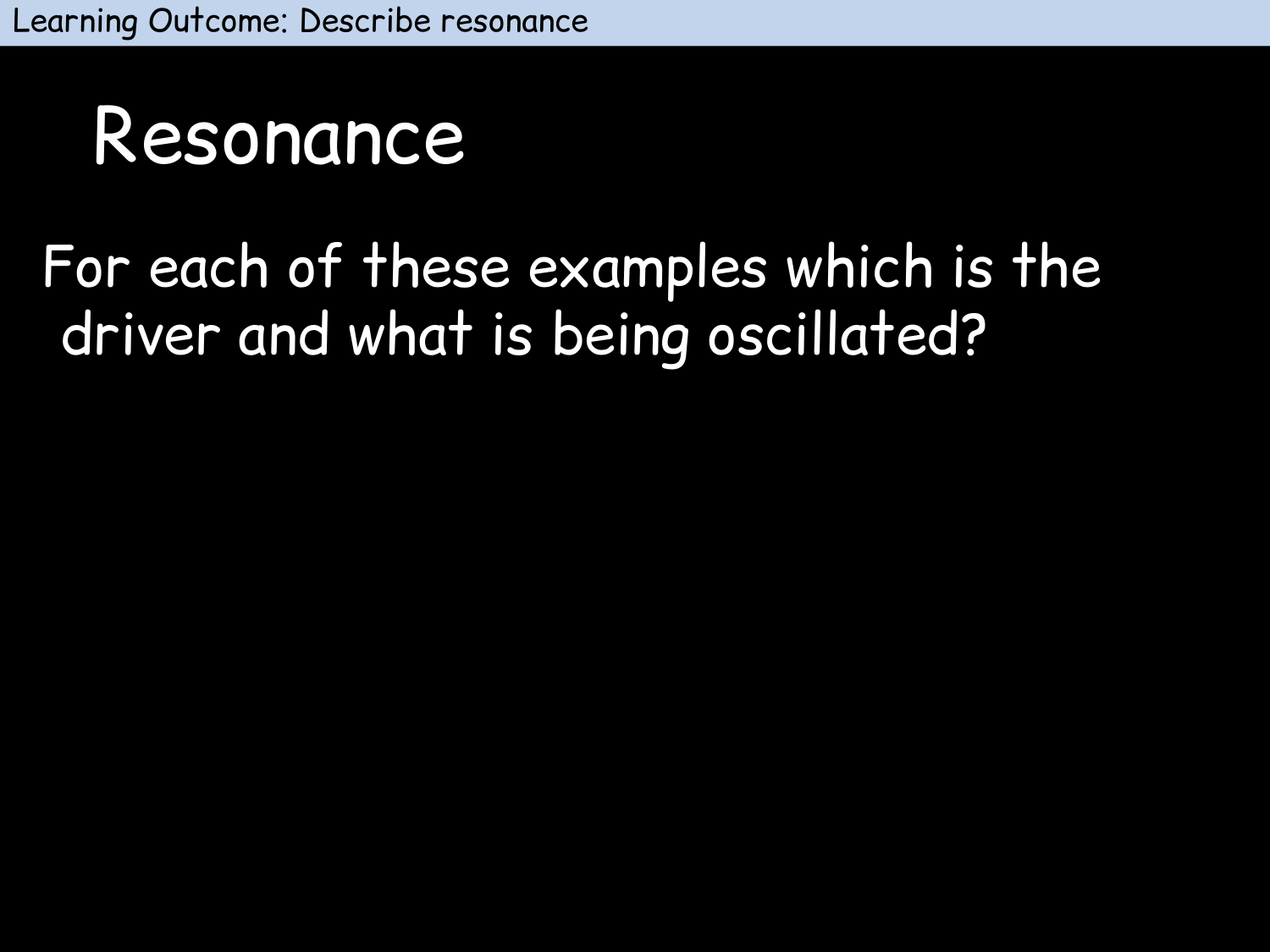

Learning Outcome: Describe resonance

# Resonance
For each of these examples which is the driver and what is being oscillated?